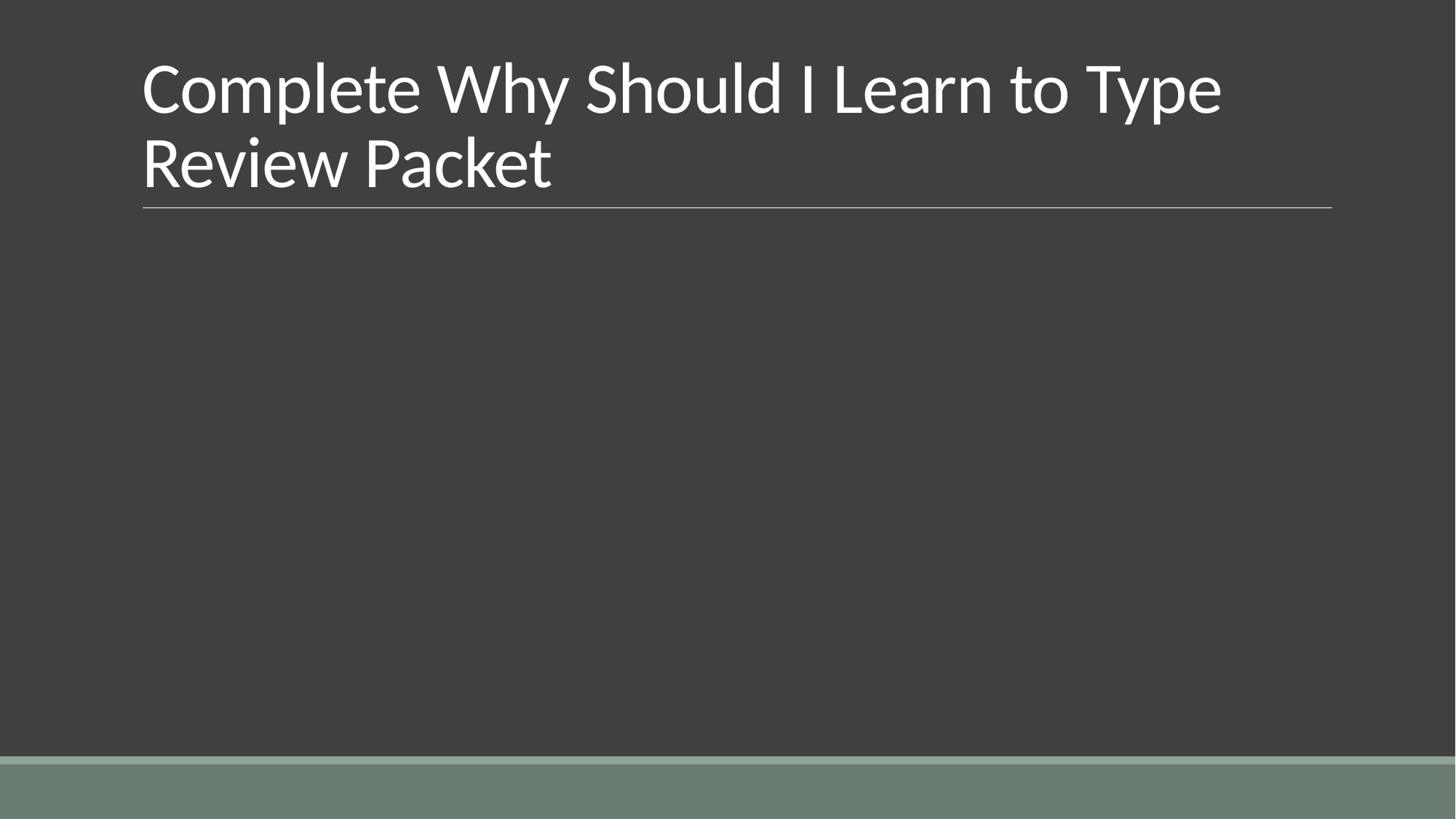

# Complete Why Should I Learn to Type Review Packet